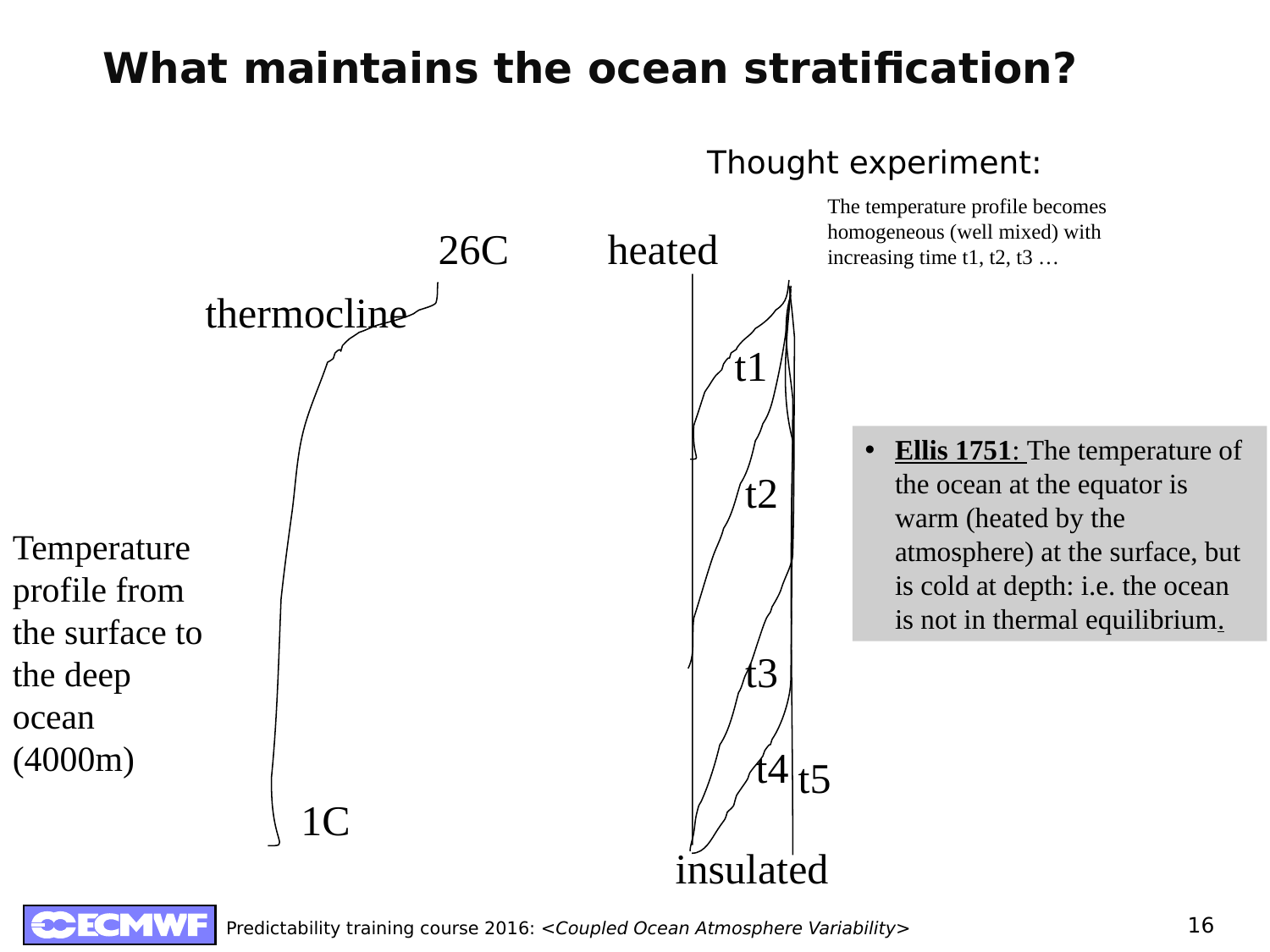

# What maintains the ocean stratification?
Thought experiment:
The temperature profile becomes homogeneous (well mixed) with increasing time t1, t2, t3 …
26C

thermocline

t1
t2
t3
t4
t5
1C
insulated
heated
Ellis 1751: The temperature of the ocean at the equator is warm (heated by the atmosphere) at the surface, but is cold at depth: i.e. the ocean is not in thermal equilibrium.
Temperature profile from the surface to the deep ocean (4000m)